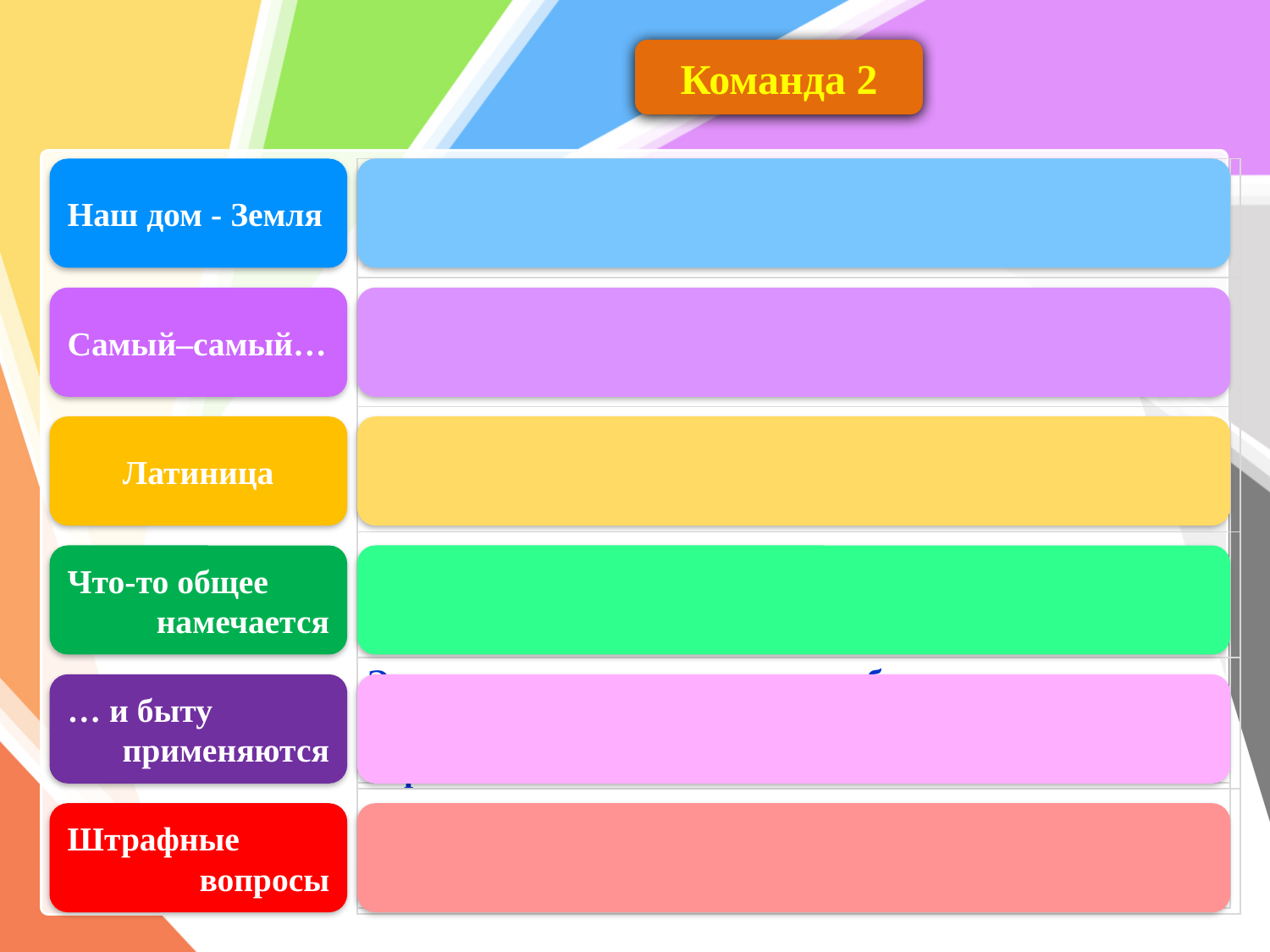

Команда 2
Наш дом - Земля
| Водная оболочка земли |
| --- |
| Самый распространенный газ в воздухе |
| Что означает слово халькоген? |
| Что общего между кислородом и озоном? |
| Это кристаллическое вещество белого цвета используется при стирке белья вместе со стиральным порошком |
| Самое твердое природное вещество |
|  |
| --- |
|  |
|  |
|  |
|  |
|  |

Самый–самый…

Латиница

Что-то общее
намечается

… и быту
применяются

Штрафные
вопросы